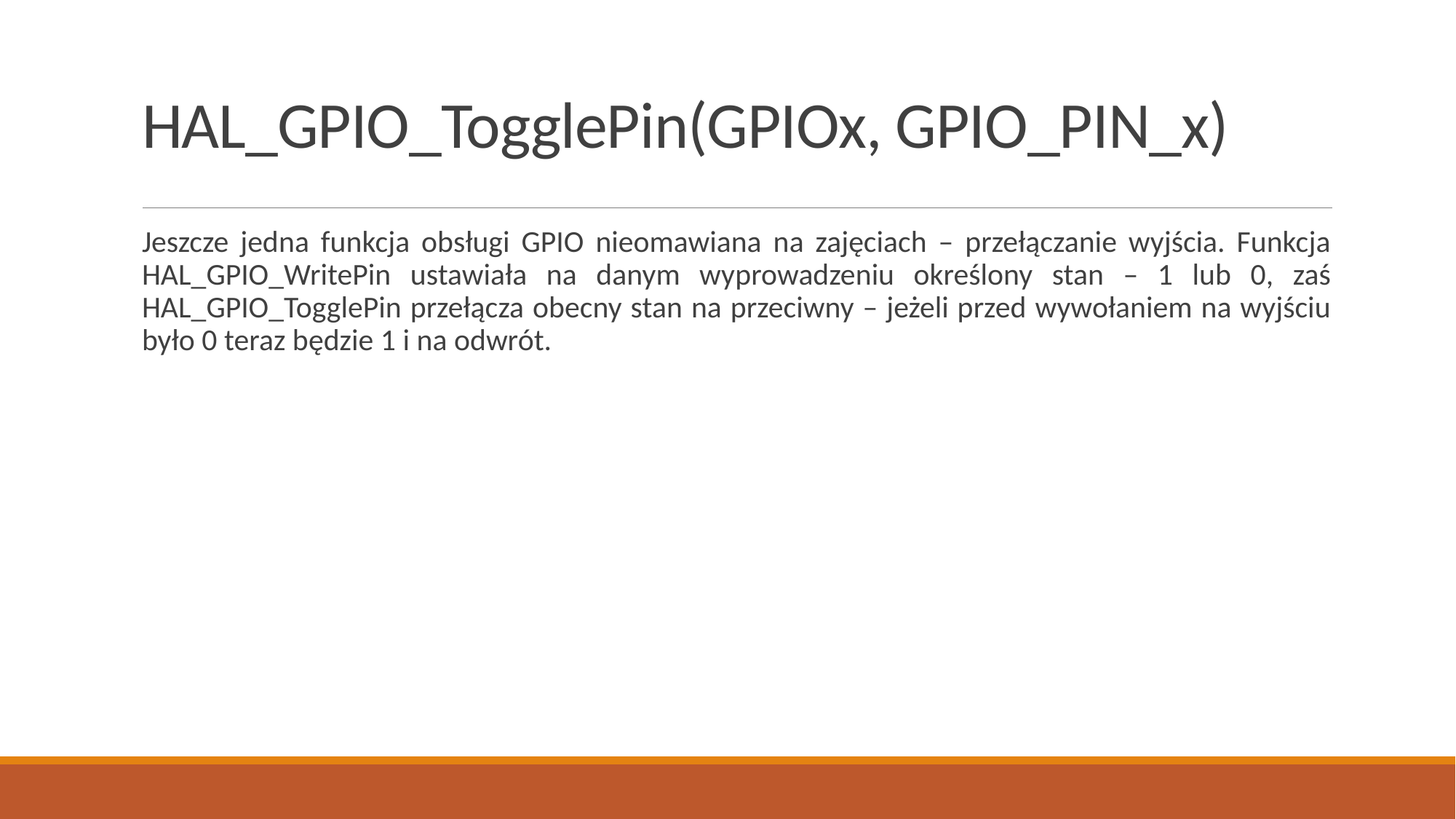

# HAL_GPIO_TogglePin(GPIOx, GPIO_PIN_x)
Jeszcze jedna funkcja obsługi GPIO nieomawiana na zajęciach – przełączanie wyjścia. Funkcja HAL_GPIO_WritePin ustawiała na danym wyprowadzeniu określony stan – 1 lub 0, zaś HAL_GPIO_TogglePin przełącza obecny stan na przeciwny – jeżeli przed wywołaniem na wyjściu było 0 teraz będzie 1 i na odwrót.